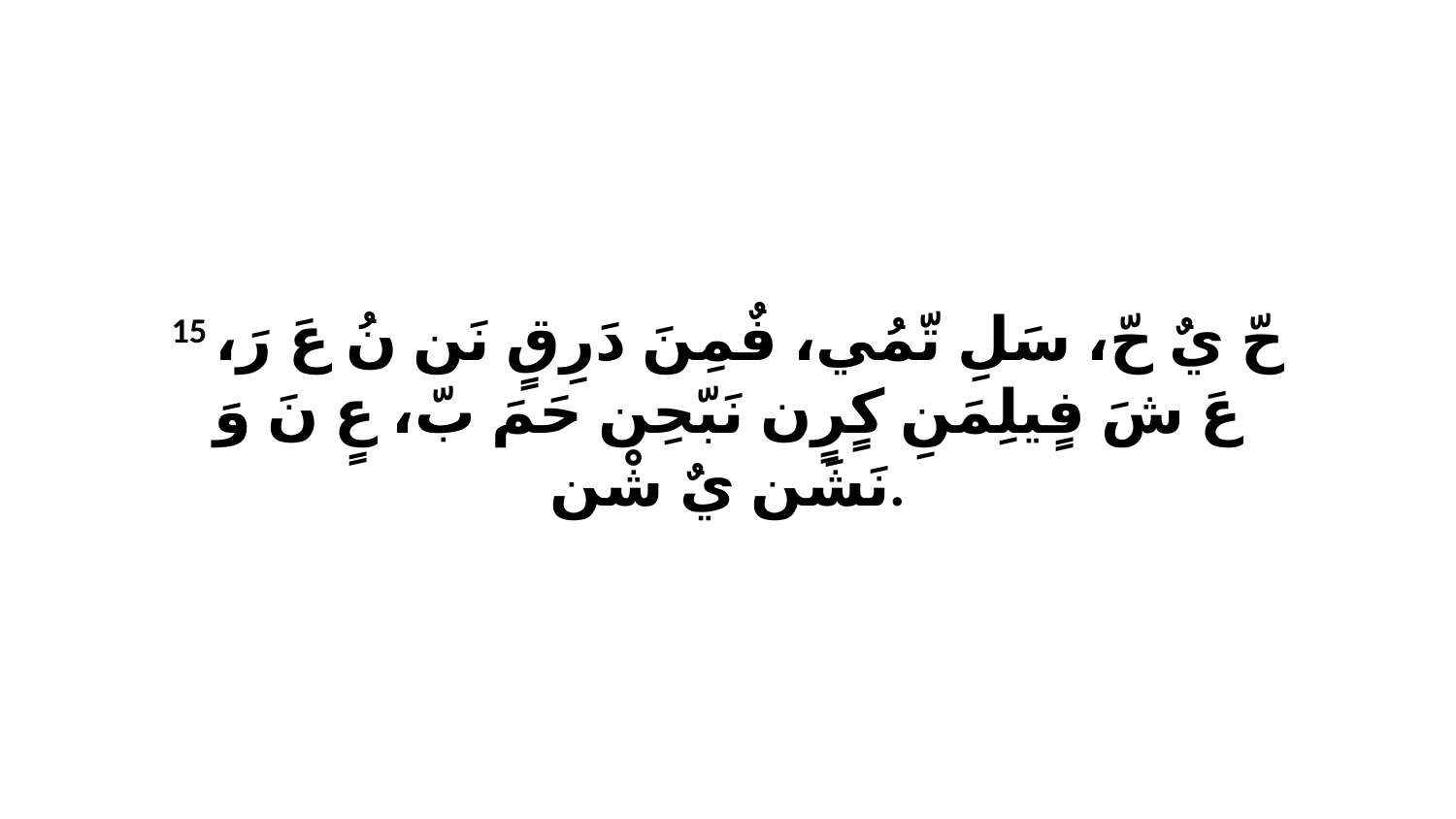

15 حّ يٌ حّ، سَلِ تّمُي، فٌمِنَ دَرِقٍ نَن نُ عَ رَ، عَ شَ فٍيلِمَنِ كٍرٍن نَبّحِن حَمَ بّ، عٍ نَ وَ نَشَن يٌ شْن.